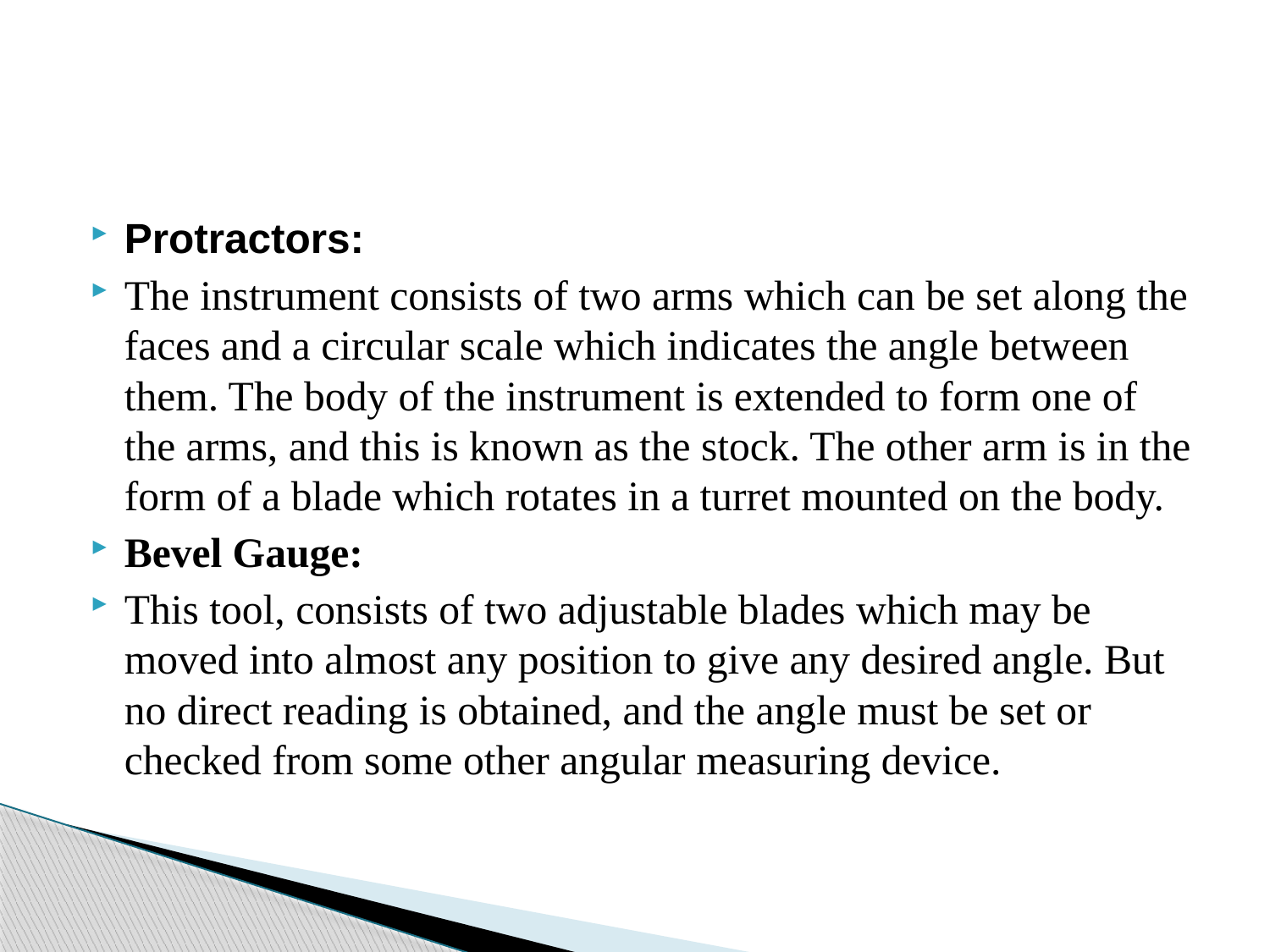

Protractors:
The instrument consists of two arms which can be set along the faces and a circular scale which indicates the angle between them. The body of the instrument is extended to form one of the arms, and this is known as the stock. The other arm is in the form of a blade which rotates in a turret mounted on the body.
Bevel Gauge:
This tool, consists of two adjustable blades which may be moved into almost any position to give any desired angle. But no direct reading is obtained, and the angle must be set or checked from some other angular measuring device.